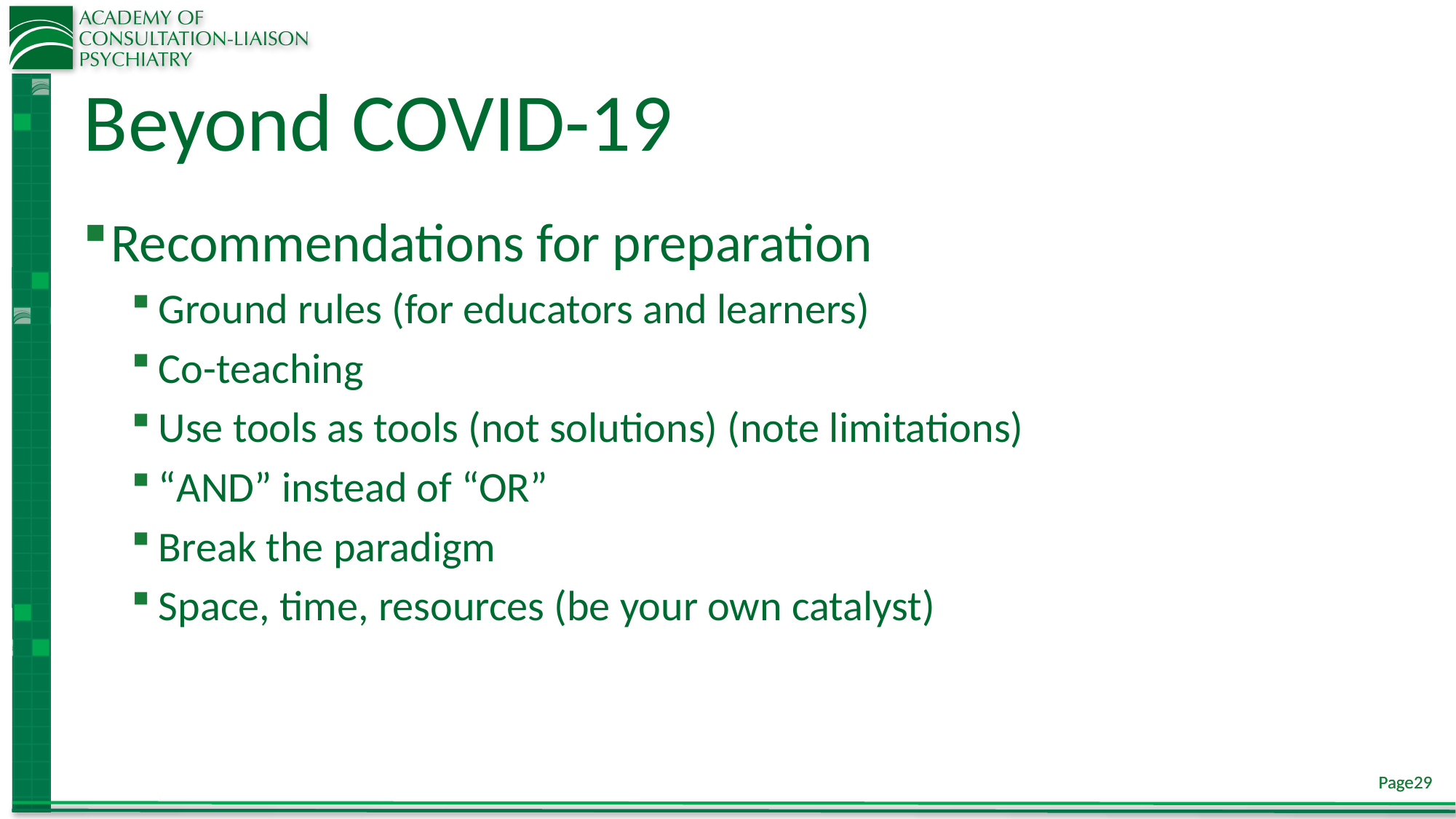

# Beyond COVID-19
Recommendations for preparation
Ground rules (for educators and learners)
Co-teaching
Use tools as tools (not solutions) (note limitations)
“AND” instead of “OR”
Break the paradigm
Space, time, resources (be your own catalyst)

Page29